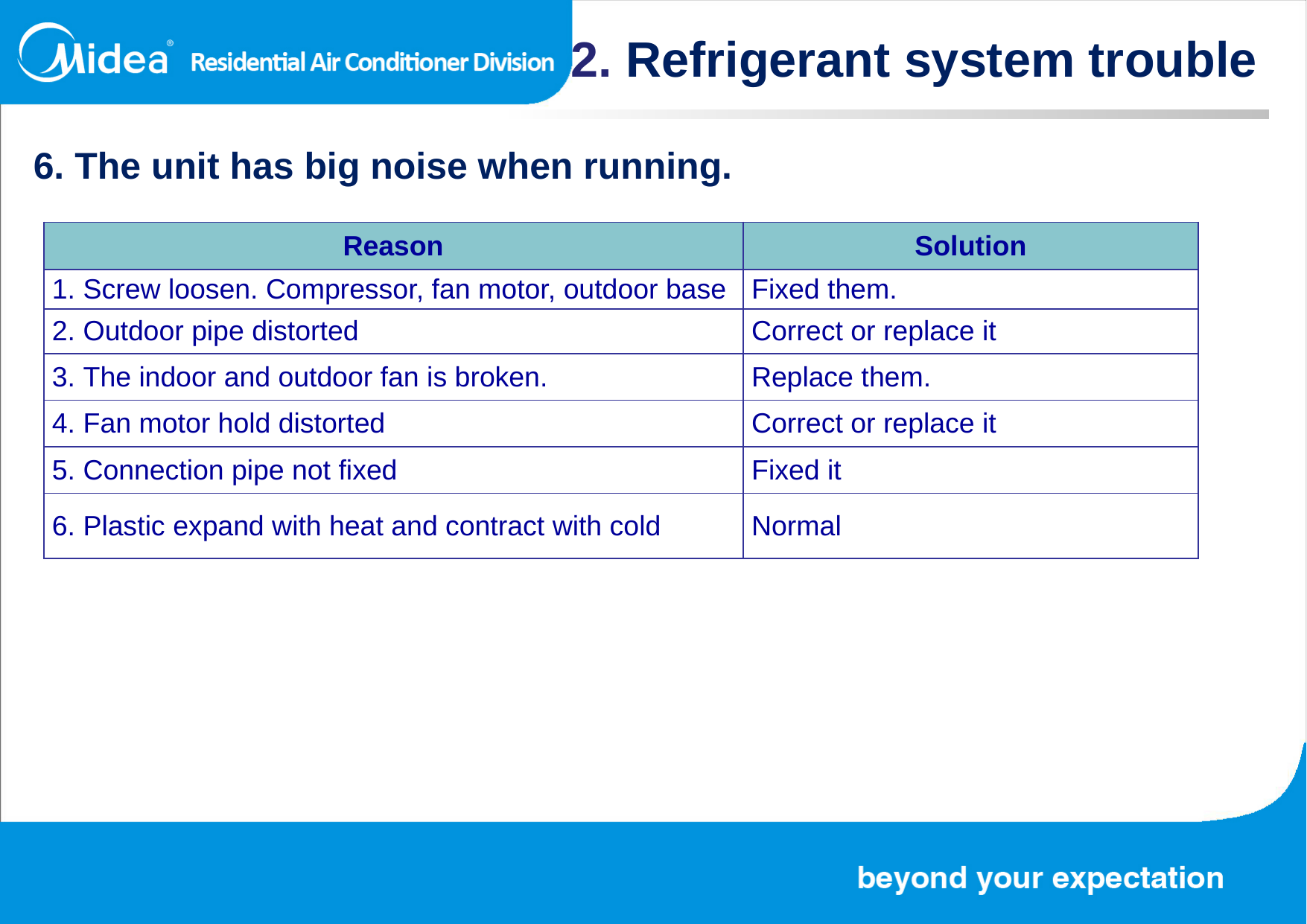

2. Refrigerant system trouble

6. The unit has big noise when running.
| Reason | Solution |
| --- | --- |
| 1. Screw loosen. Compressor, fan motor, outdoor base | Fixed them. |
| 2. Outdoor pipe distorted | Correct or replace it |
| 3. The indoor and outdoor fan is broken. | Replace them. |
| 4. Fan motor hold distorted | Correct or replace it |
| 5. Connection pipe not fixed | Fixed it |
| 6. Plastic expand with heat and contract with cold | Normal |